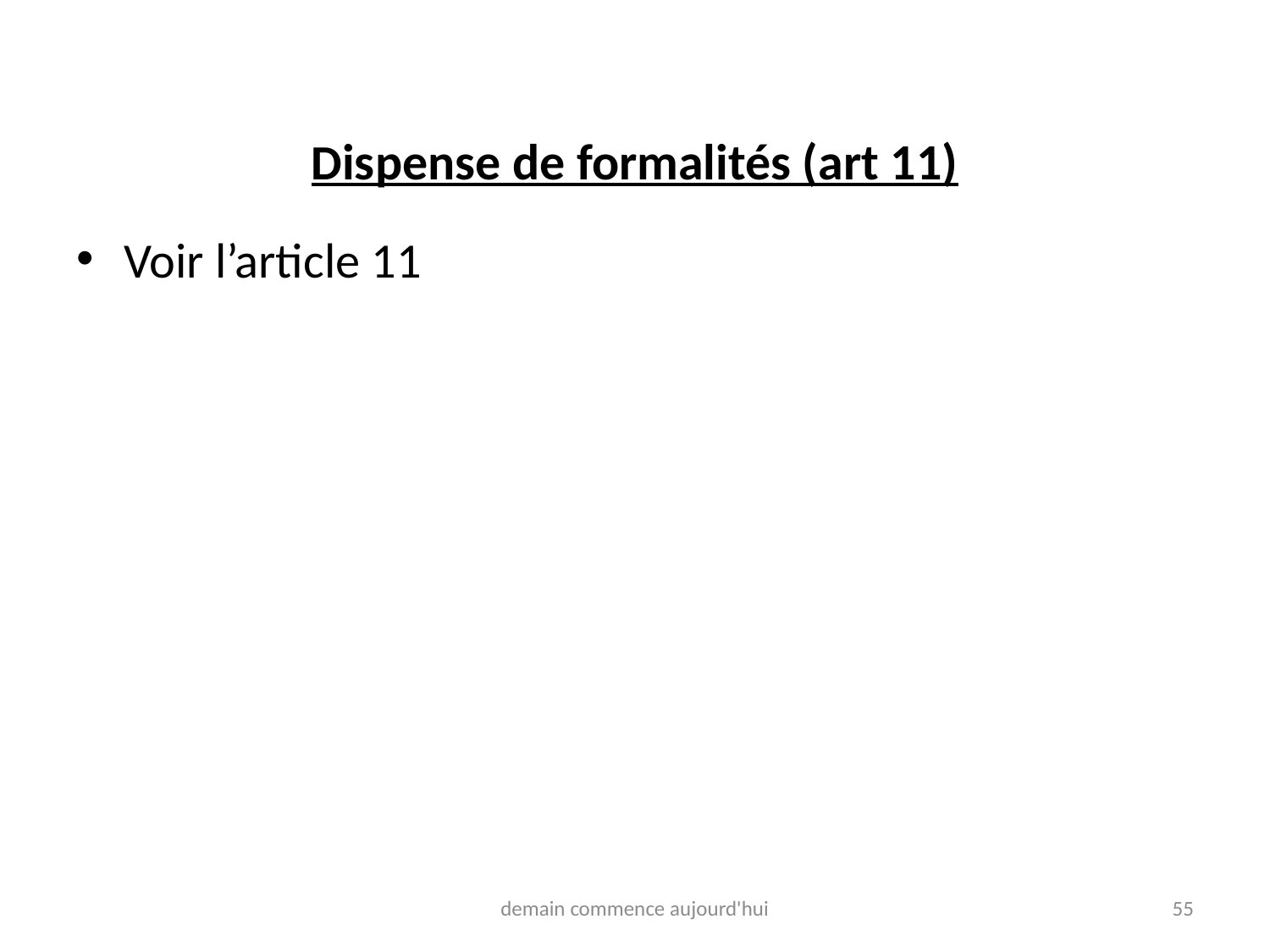

# Dispense de formalités (art 11)
Voir l’article 11
demain commence aujourd'hui
55